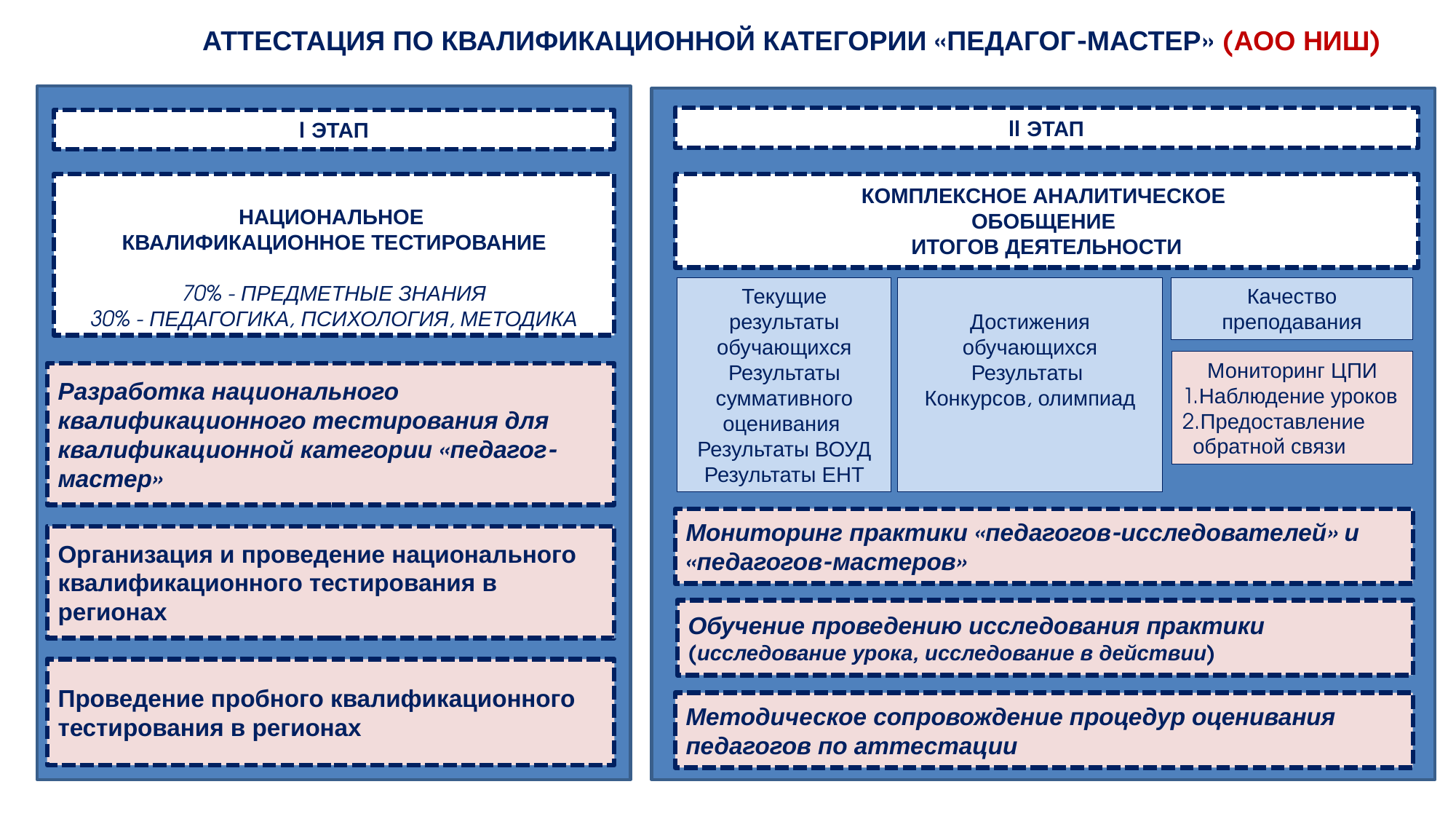

АТТЕСТАЦИЯ ПО КВАЛИФИКАЦИОННОЙ КАТЕГОРИИ «ПЕДАГОГ-МАСТЕР» (АОО НИШ)

II ЭТАП

I ЭТАП

НАЦИОНАЛЬНОЕ
КВАЛИФИКАЦИОННОЕ ТЕСТИРОВАНИЕ

70% - ПРЕДМЕТНЫЕ ЗНАНИЯ
30% - ПЕДАГОГИКА, ПСИХОЛОГИЯ, МЕТОДИКА
КОМПЛЕКСНОЕ АНАЛИТИЧЕСКОЕ
ОБОБЩЕНИЕ
ИТОГОВ ДЕЯТЕЛЬНОСТИ
Текущие результаты обучающихся
Результаты суммативного оценивания
Результаты ВОУД
Результаты ЕНТ

Достижения обучающихся
Результаты
Конкурсов, олимпиад

Качество преподавания
Мониторинг ЦПИ
Наблюдение уроков
Предоставление обратной связи
Разработка национального квалификационного тестирования для квалификационной категории «педагог-мастер»
Мониторинг практики «педагогов-исследователей» и «педагогов-мастеров»

Организация и проведение национального квалификационного тестирования в регионах

Обучение проведению исследования практики (исследование урока, исследование в действии)

Проведение пробного квалификационного тестирования в регионах

Методическое сопровождение процедур оценивания педагогов по аттестации